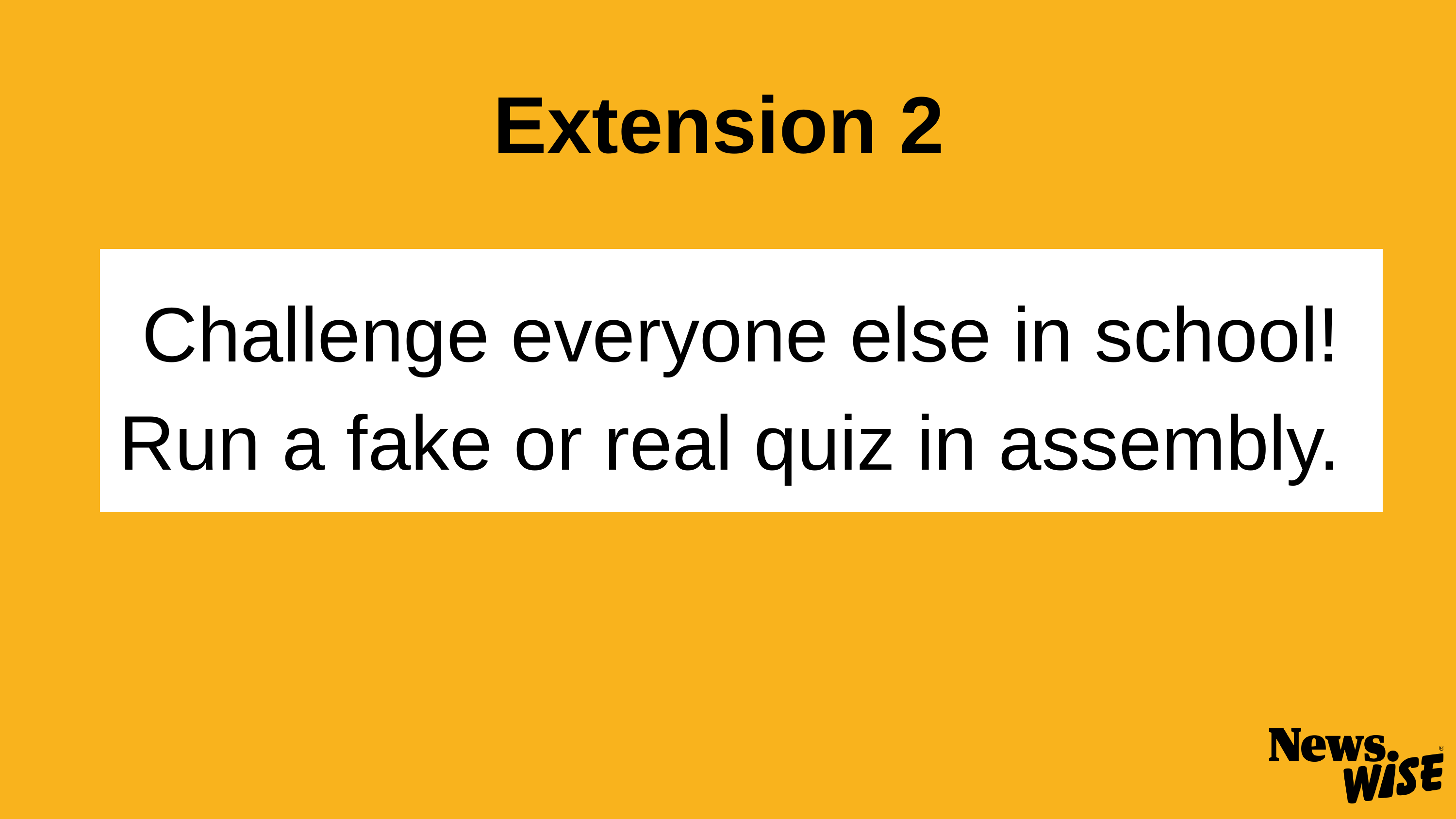

Extension 2

Challenge everyone else in school! Run a fake or real quiz in assembly.